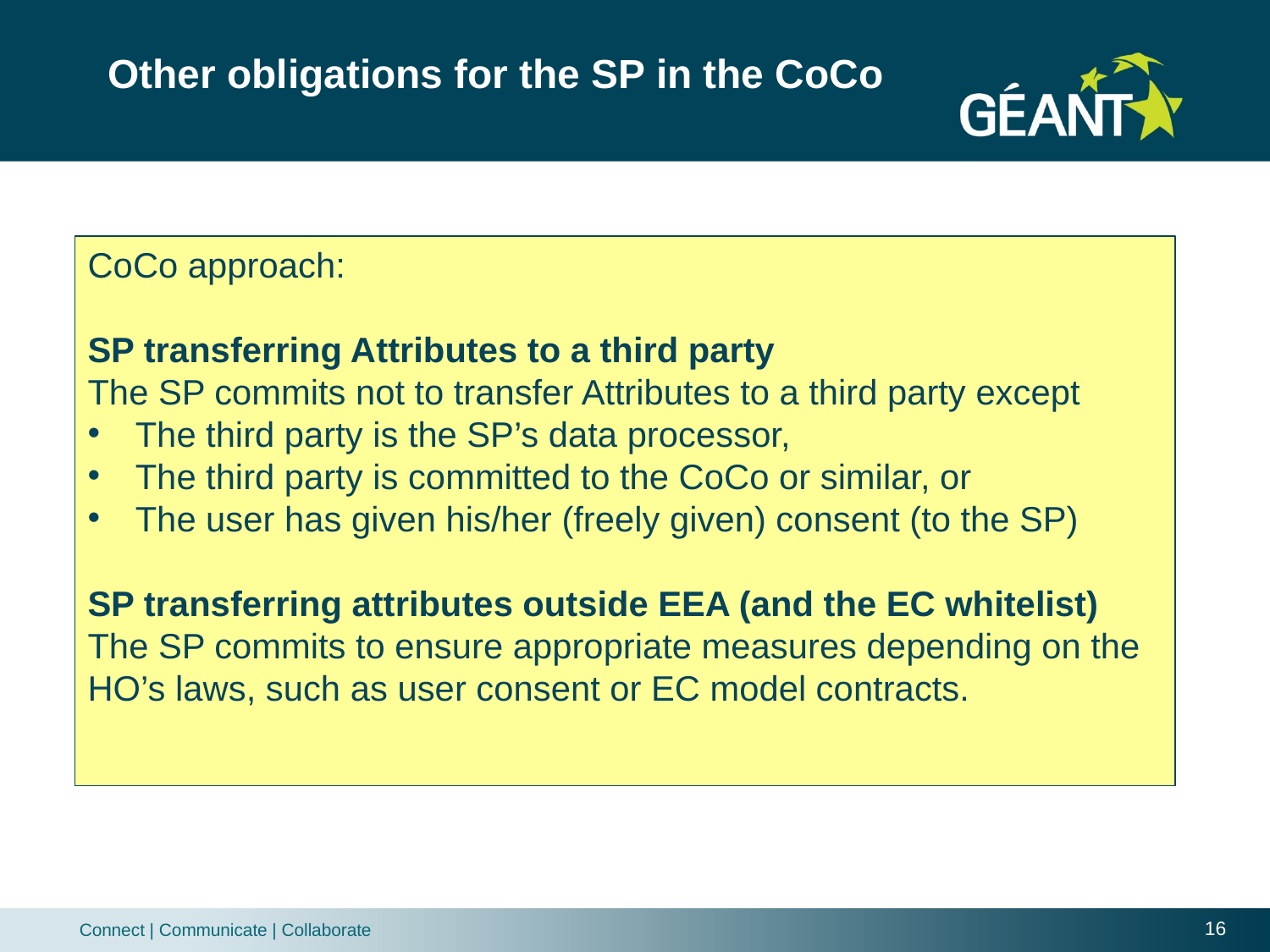

# Other obligations for the SP in the CoCo
CoCo approach:

SP transferring Attributes to a third party
The SP commits not to transfer Attributes to a third party except
The third party is the SP’s data processor,
The third party is committed to the CoCo or similar, or
The user has given his/her (freely given) consent (to the SP)

SP transferring attributes outside EEA (and the EC whitelist)
The SP commits to ensure appropriate measures depending on the HO’s laws, such as user consent or EC model contracts.